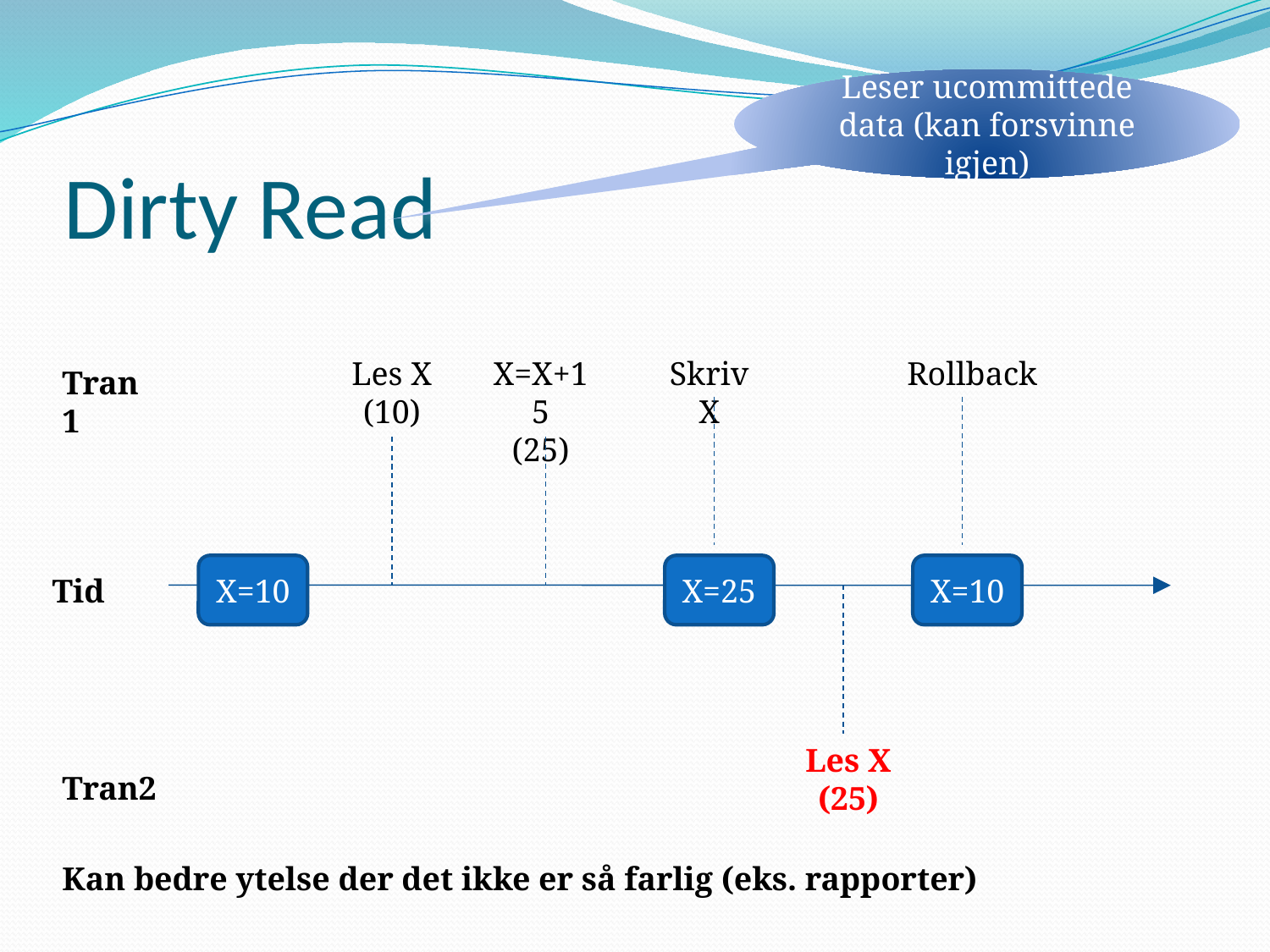

Leser ucommittede data (kan forsvinne igjen)
# Dirty Read
Les X
(10)
X=X+15
(25)
Skriv X
Rollback
Tran1
X=10
X=25
X=10
Tid
Les X
(25)
Tran2
Kan bedre ytelse der det ikke er så farlig (eks. rapporter)